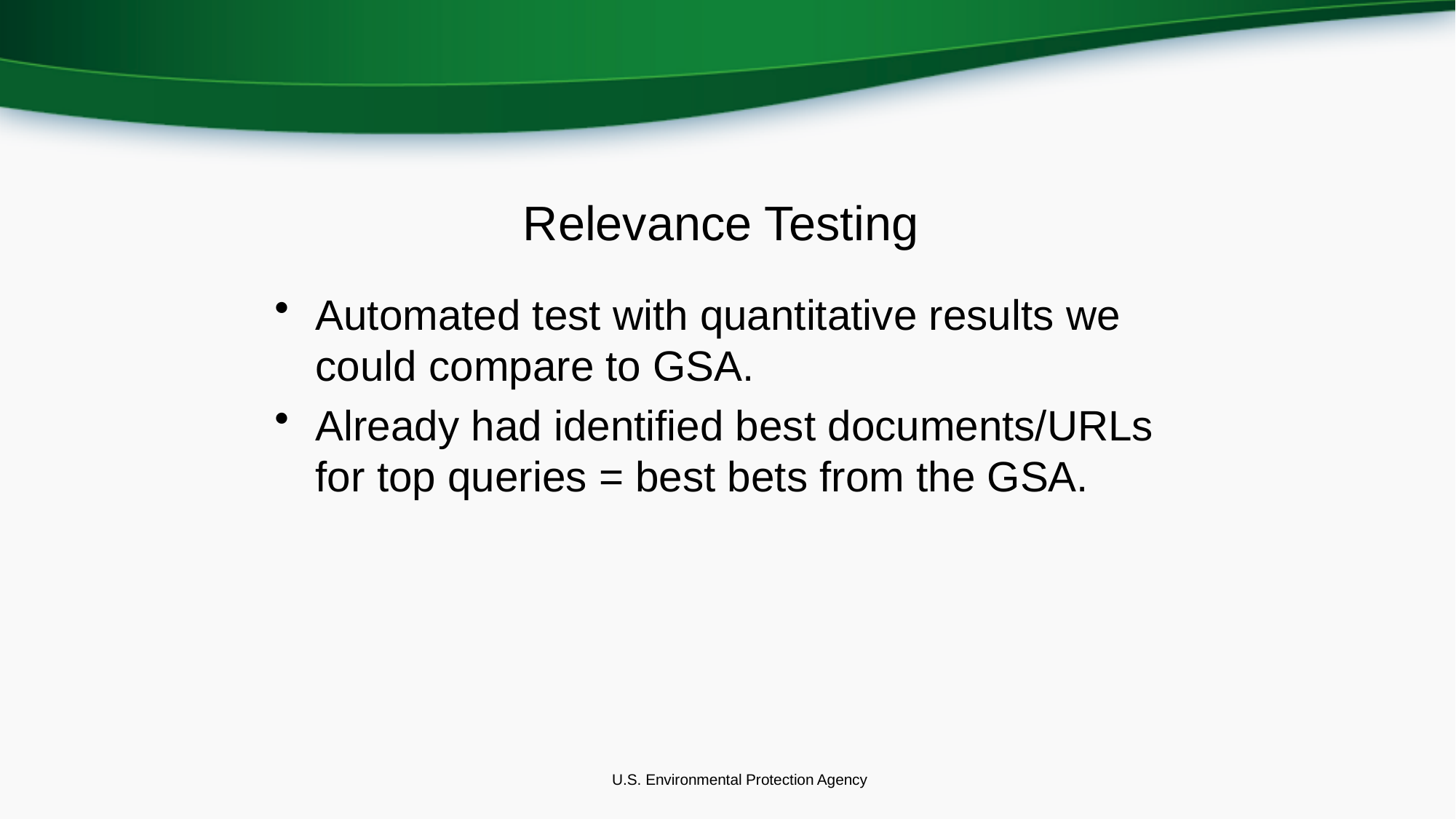

# Relevance Testing
Automated test with quantitative results we could compare to GSA.
Already had identified best documents/URLs for top queries = best bets from the GSA.

U.S. Environmental Protection Agency